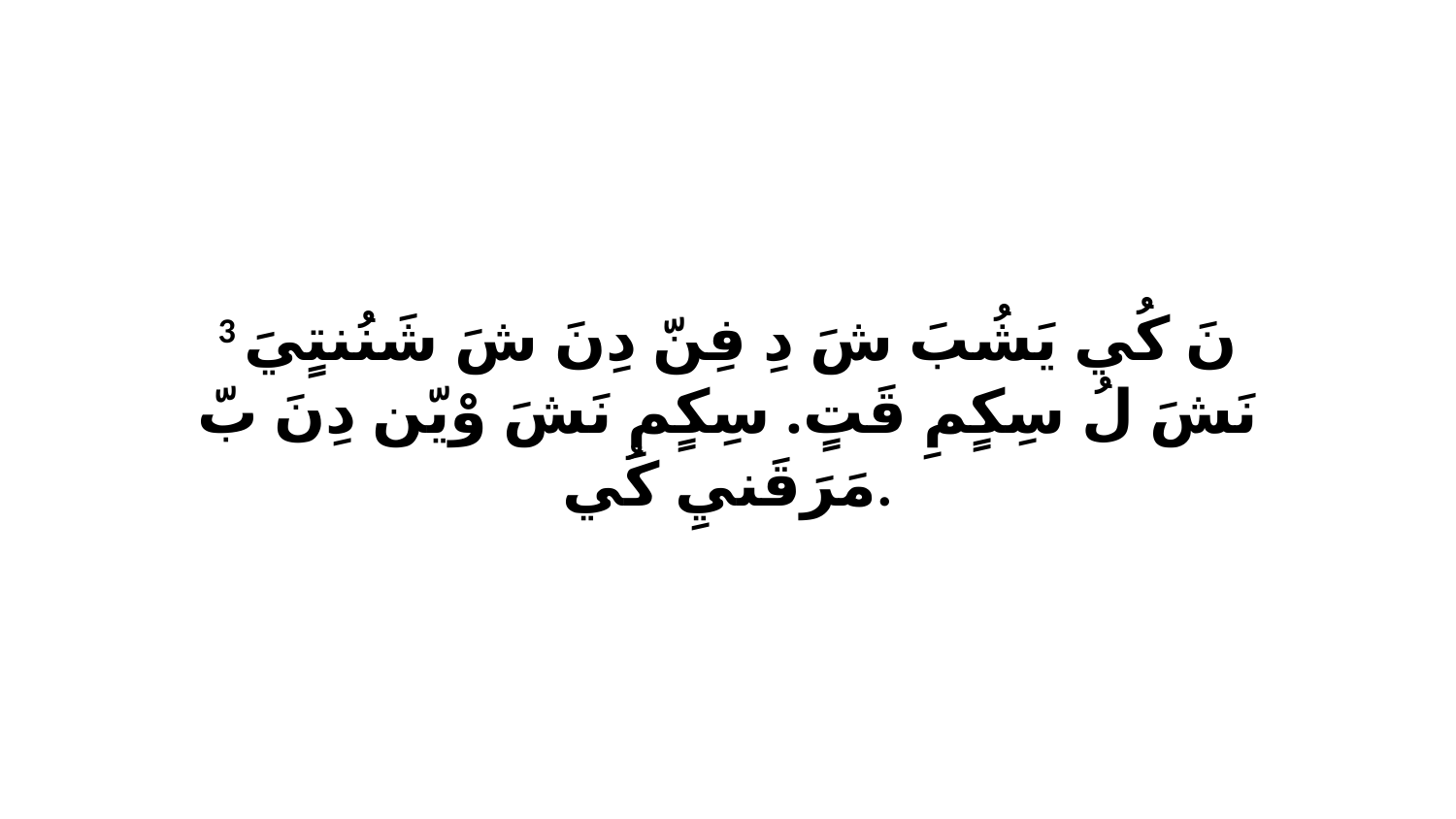

3 نَ كُي يَشُبَ شَ دِ فِنّ دِنَ شَ شَنُنتٍيَ نَشَ لُ سِكٍمِ قَتٍ. سِكٍمِ نَشَ وْيّن دِنَ بّ مَرَقَنيِ كُي.